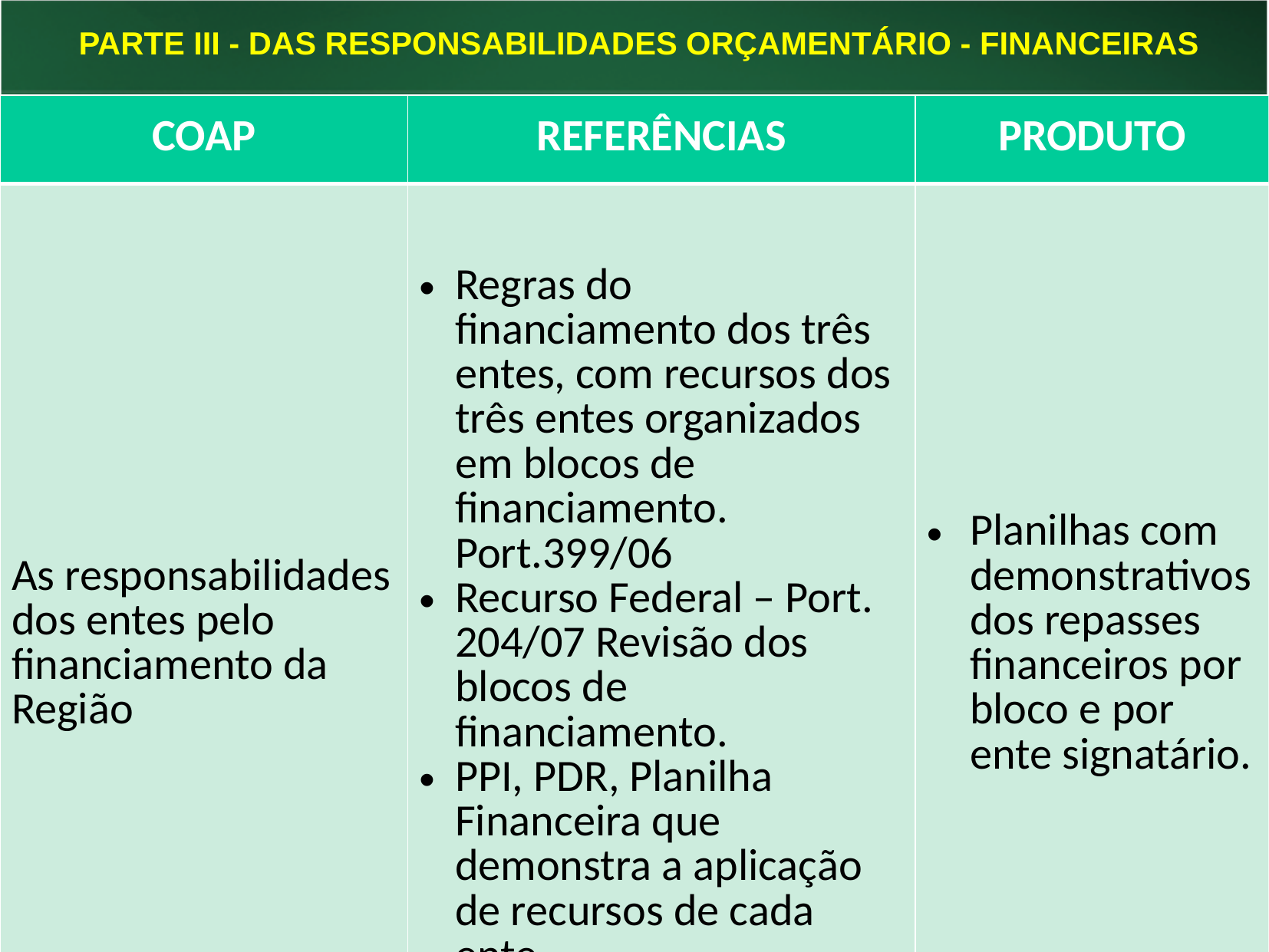

PARTE III - DAS RESPONSABILIDADES ORÇAMENTÁRIO - FINANCEIRAS
| COAP | REFERÊNCIAS | PRODUTO |
| --- | --- | --- |
| As responsabilidades dos entes pelo financiamento da Região | Regras do financiamento dos três entes, com recursos dos três entes organizados em blocos de financiamento. Port.399/06 Recurso Federal – Port. 204/07 Revisão dos blocos de financiamento. PPI, PDR, Planilha Financeira que demonstra a aplicação de recursos de cada ente. | Planilhas com demonstrativos dos repasses financeiros por bloco e por ente signatário. |